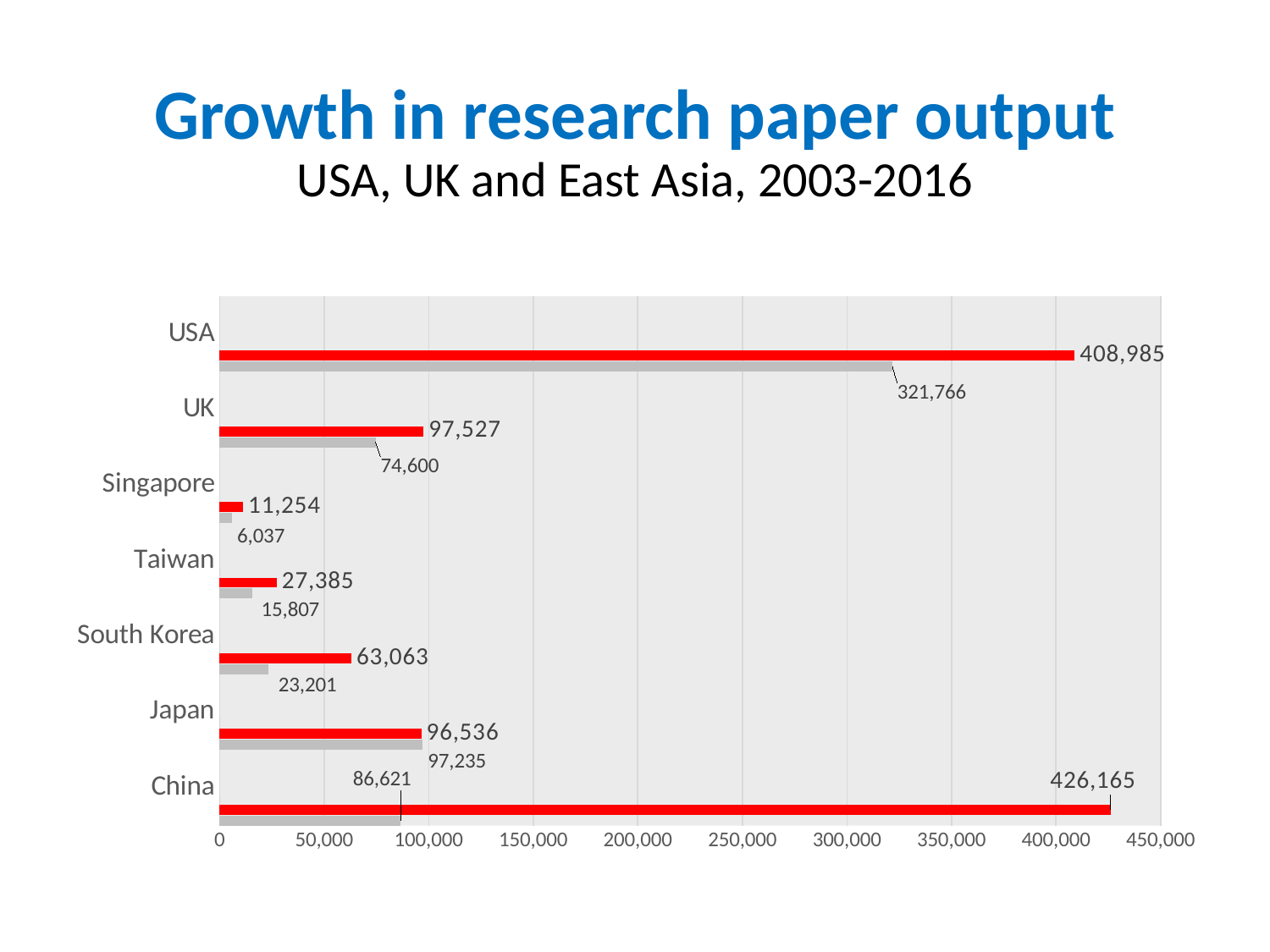

# Growth in research paper output USA, UK and East Asia, 2003-2016

### Chart

| Category | 2003 | 2016 |  |  |  |  |  |
|---|---|---|---|---|---|---|---|
| China | 86621.0 | 426165.0 | 2.0 | None | None | None | None |
| Japan | 97235.0 | 96536.0 | 2.0 | None | None | None | None |
| South Korea | 23201.0 | 63063.0 | 3.0 | None | None | None | None |
| Taiwan | 15807.0 | 27385.0 | 5.0 | None | None | None | None |
| Singapore | 6037.0 | 11254.0 | None | None | None | None | None |
| UK | 74600.0 | 97527.0 | None | None | None | None | None |
| USA | 321766.0 | 408985.0 | None | None | None | None | None |